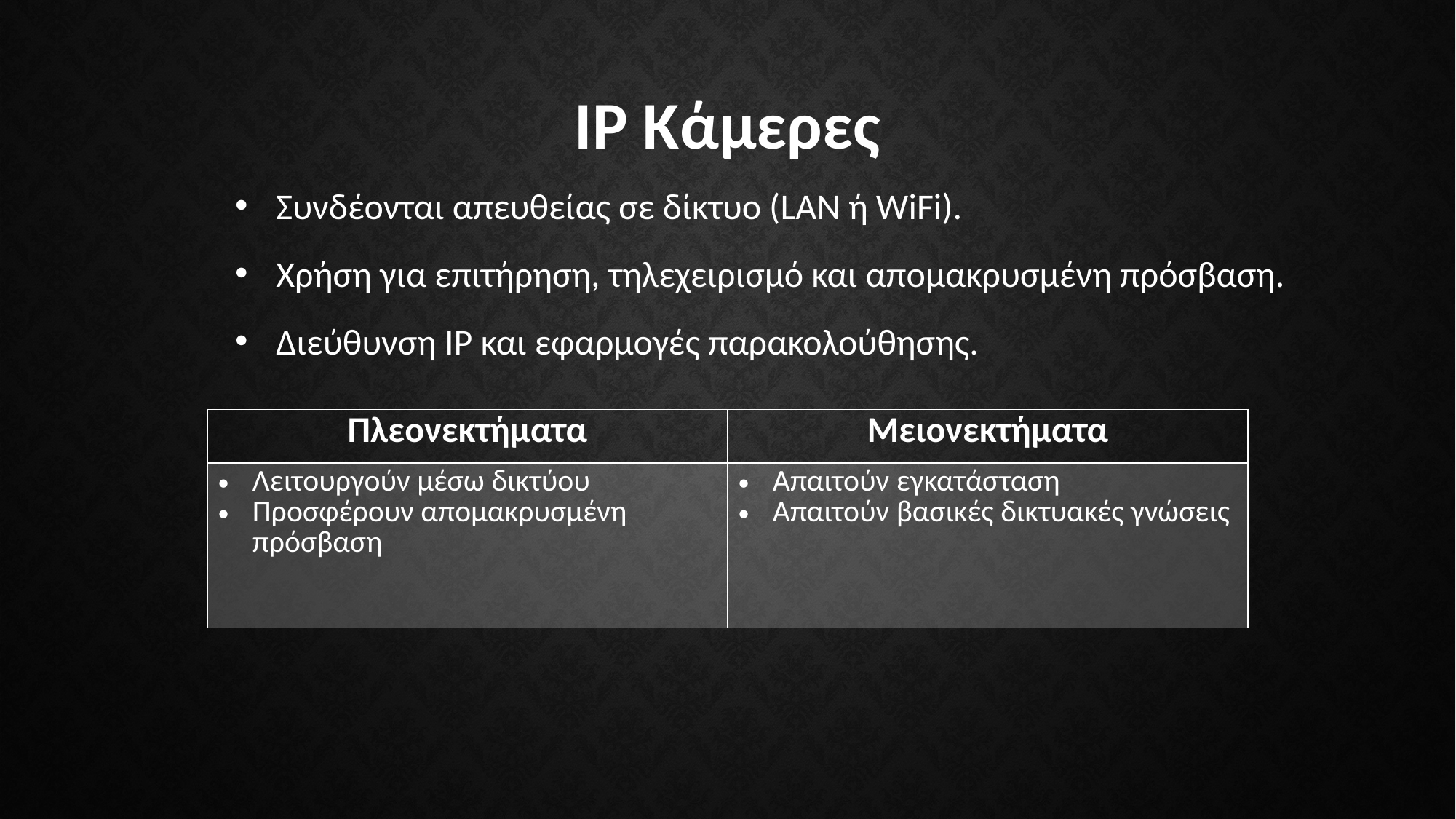

# IP Κάμερες
Συνδέονται απευθείας σε δίκτυο (LAN ή WiFi).
Χρήση για επιτήρηση, τηλεχειρισμό και απομακρυσμένη πρόσβαση.
Διεύθυνση IP και εφαρμογές παρακολούθησης.

| Πλεονεκτήματα | Μειονεκτήματα |
| --- | --- |
| Λειτουργούν μέσω δικτύου Προσφέρουν απομακρυσμένη πρόσβαση | Απαιτούν εγκατάσταση Απαιτούν βασικές δικτυακές γνώσεις |